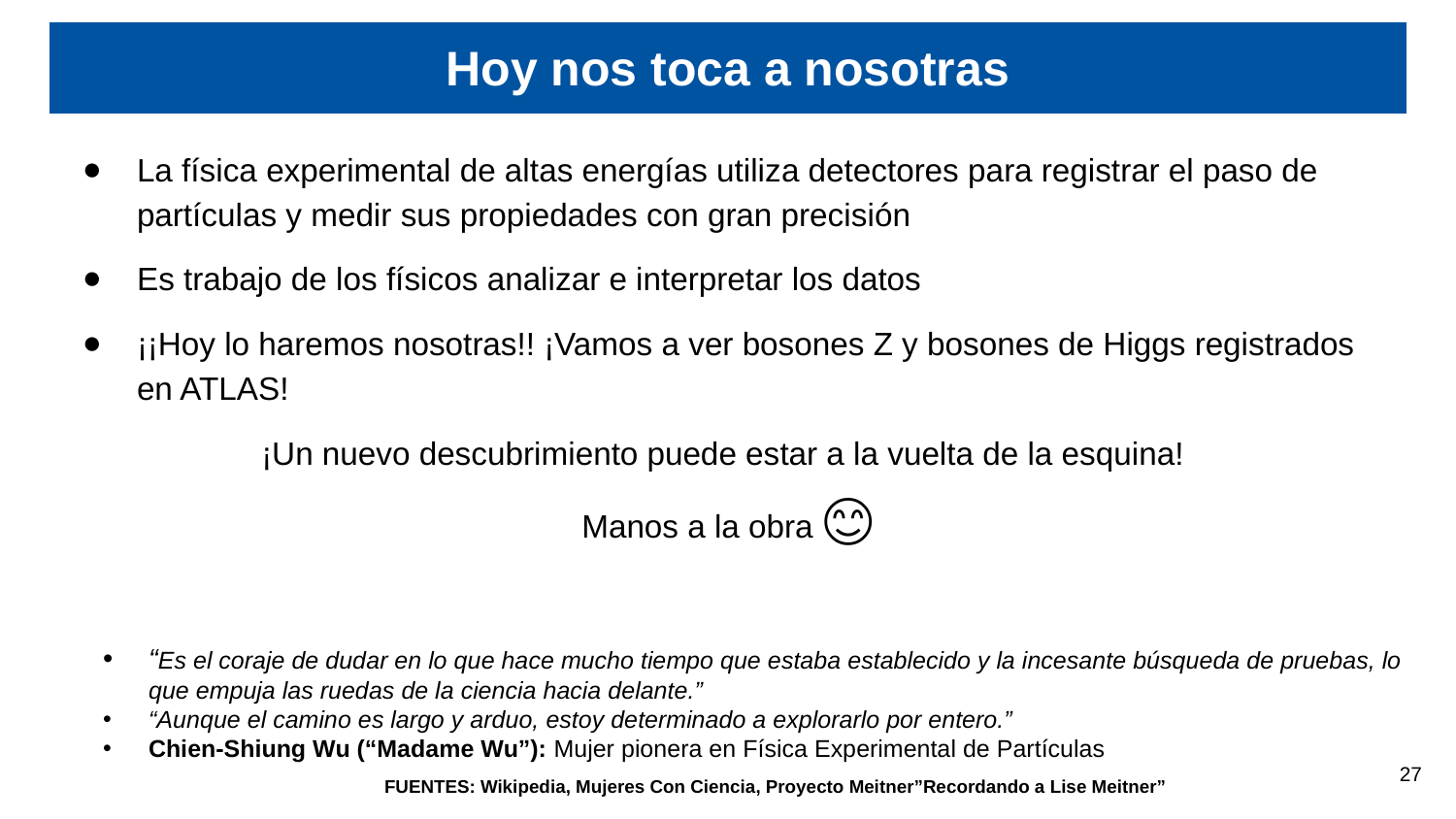

# Hoy nos toca a nosotras

La física experimental de altas energías utiliza detectores para registrar el paso de partículas y medir sus propiedades con gran precisión
Es trabajo de los físicos analizar e interpretar los datos
¡¡Hoy lo haremos nosotras!! ¡Vamos a ver bosones Z y bosones de Higgs registrados en ATLAS!
¡Un nuevo descubrimiento puede estar a la vuelta de la esquina!
Manos a la obra 😊
“Es el coraje de dudar en lo que hace mucho tiempo que estaba establecido y la incesante búsqueda de pruebas, lo que empuja las ruedas de la ciencia hacia delante.”
“Aunque el camino es largo y arduo, estoy determinado a explorarlo por entero.”
Chien-Shiung Wu (“Madame Wu”): Mujer pionera en Física Experimental de Partículas

27
FUENTES: Wikipedia, Mujeres Con Ciencia, Proyecto Meitner”Recordando a Lise Meitner”